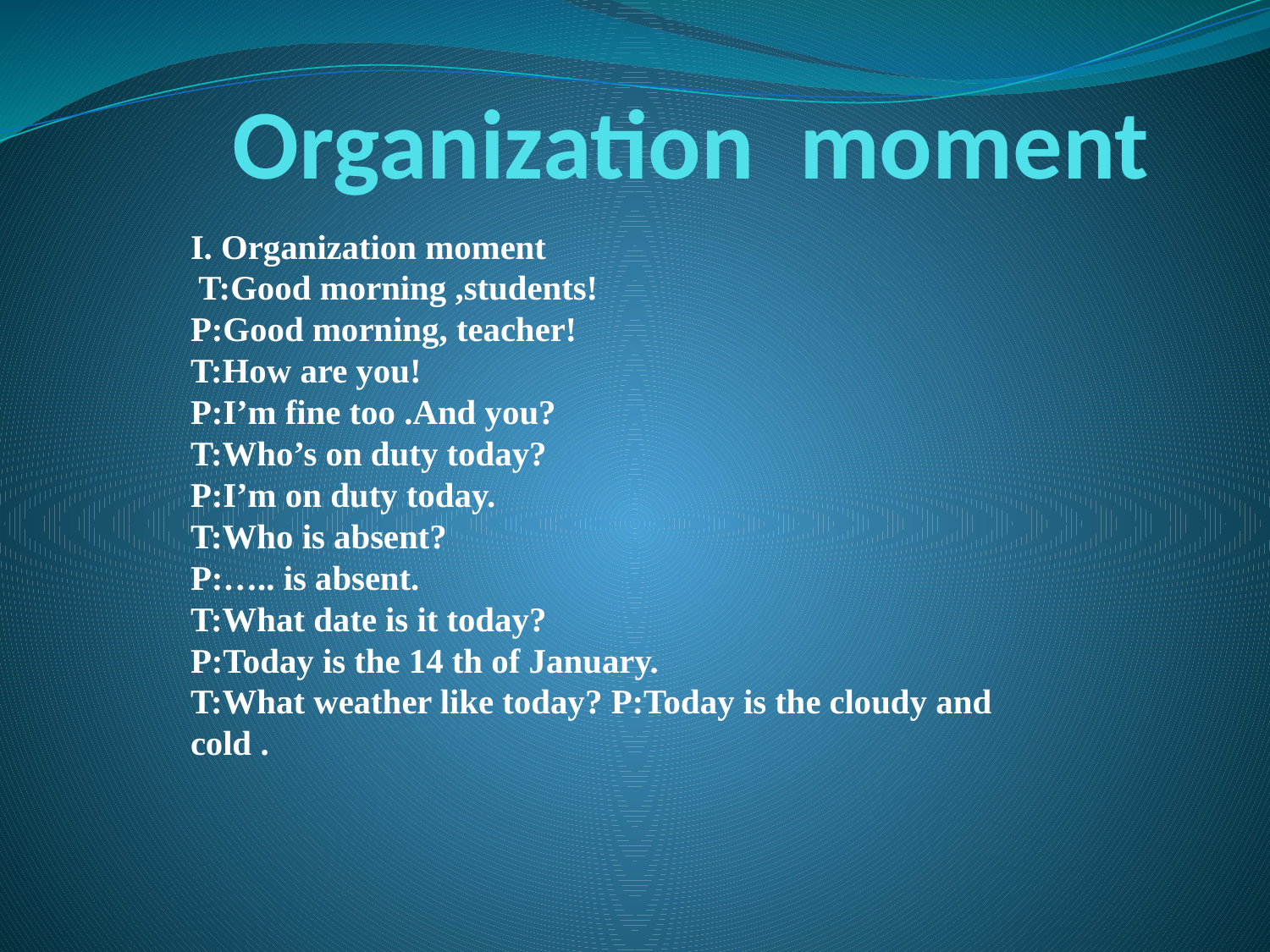

# Organization  moment
I. Organization moment
 T:Good morning ,students!
P:Good morning, teacher!
T:How are you!
P:I’m fine too .And you?
T:Who’s on duty today?
P:I’m on duty today.
T:Who is absent?
P:….. is absent.
T:What date is it today?
P:Today is the 14 th of January.
T:What weather like today? P:Today is the cloudy and cold .